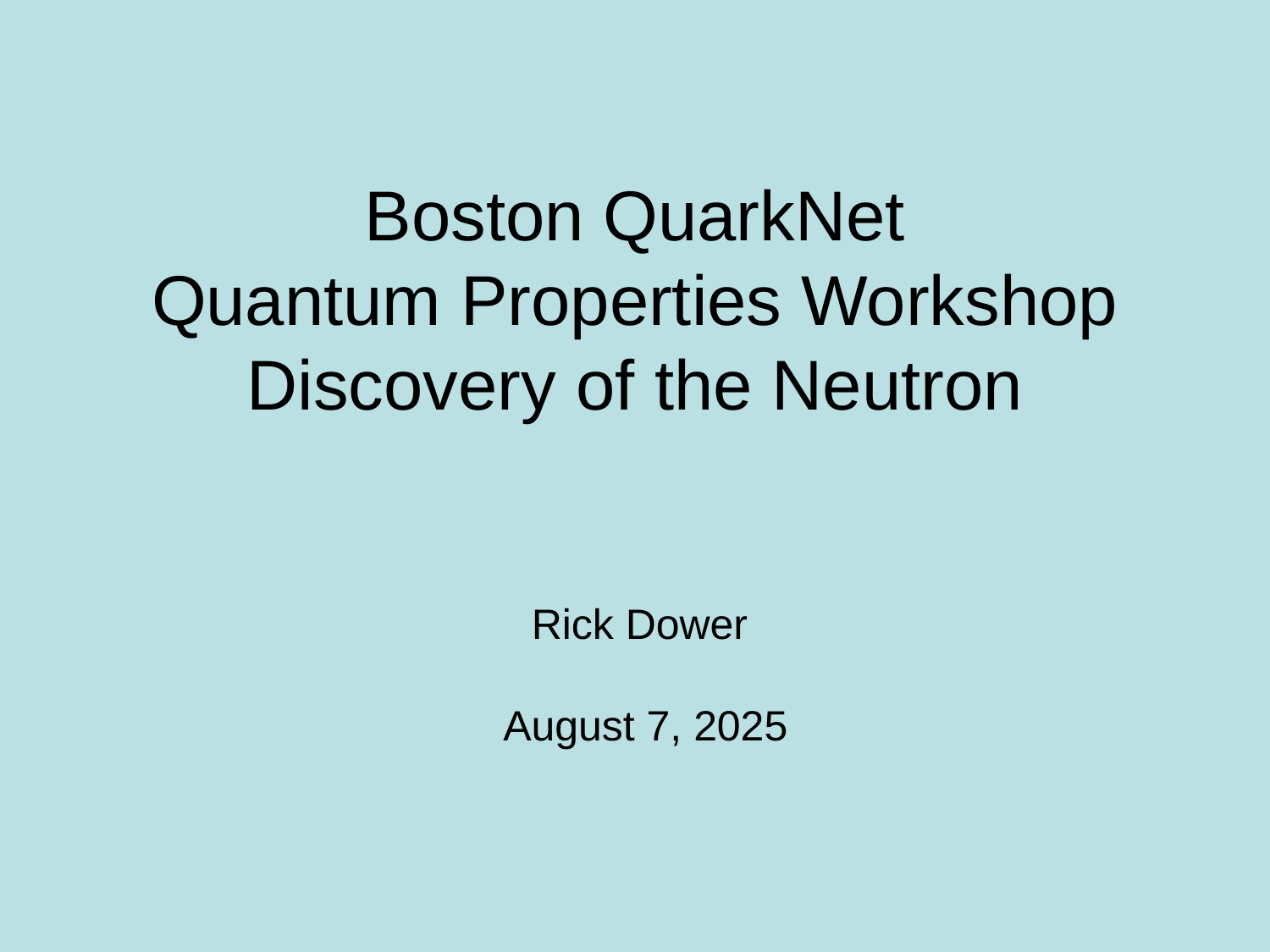

# Boston QuarkNet Quantum Properties Workshop Discovery of the Neutron
Rick Dower
August 7, 2025